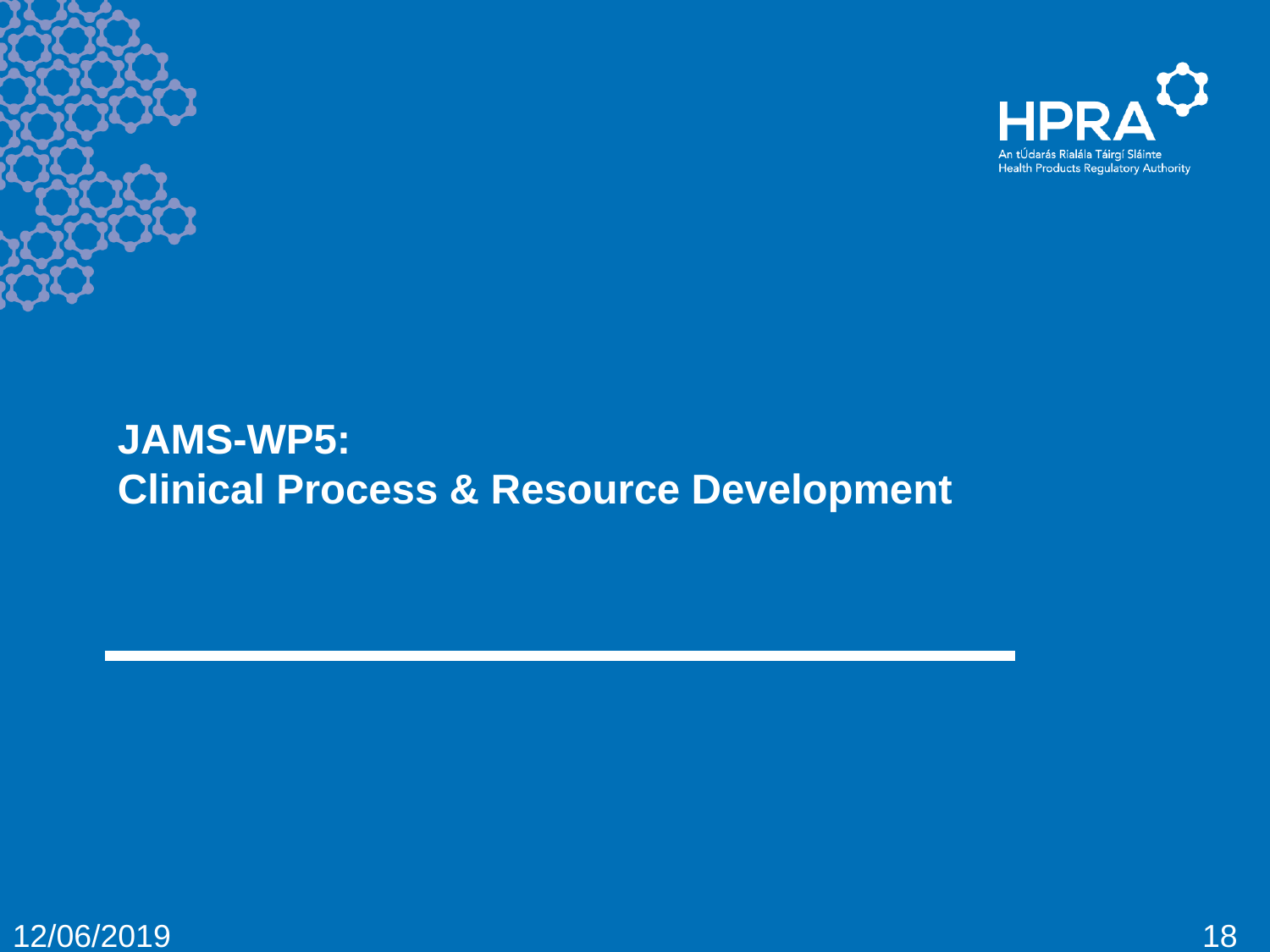

# JAMS-WP5: Clinical Process & Resource Development
12/06/2019
18